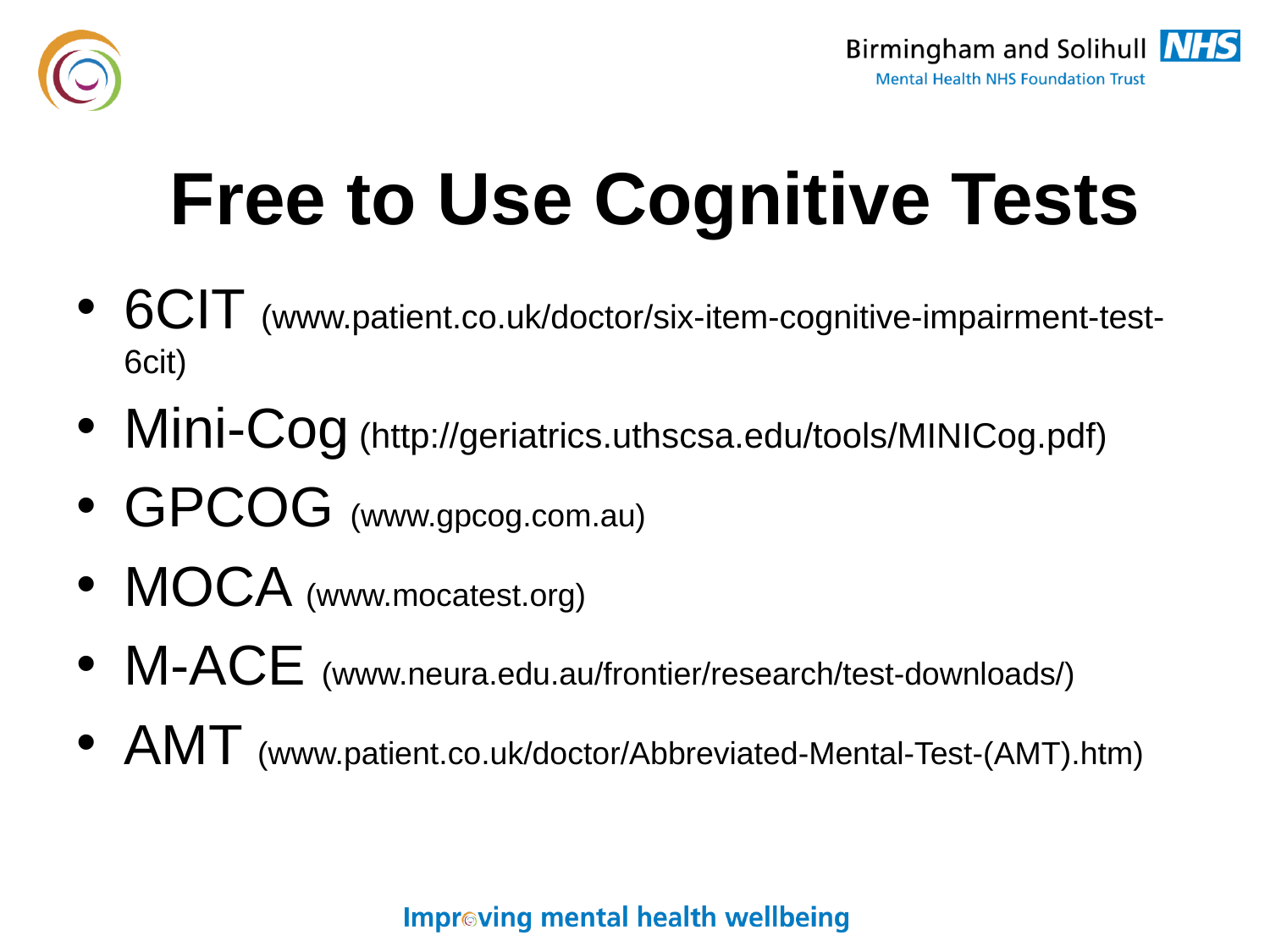

# Free to Use Cognitive Tests
6CIT (www.patient.co.uk/doctor/six-item-cognitive-impairment-test-6cit)
Mini-Cog (http://geriatrics.uthscsa.edu/tools/MINICog.pdf)
GPCOG (www.gpcog.com.au)
MOCA (www.mocatest.org)
M-ACE (www.neura.edu.au/frontier/research/test-downloads/)
AMT (www.patient.co.uk/doctor/Abbreviated-Mental-Test-(AMT).htm)